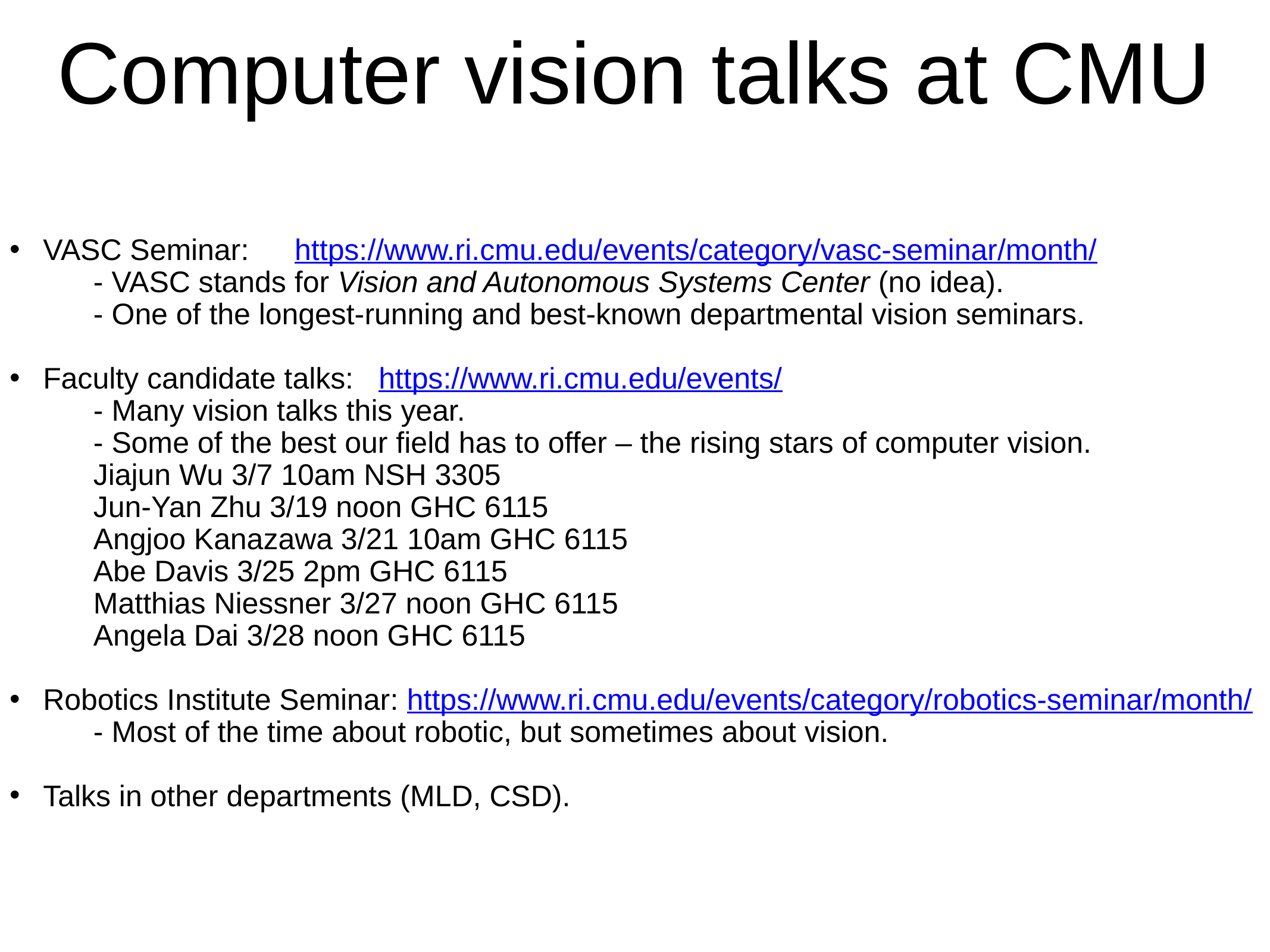

# Computer vision talks at CMU
VASC Seminar:	https://www.ri.cmu.edu/events/category/vasc-seminar/month/
	- VASC stands for Vision and Autonomous Systems Center (no idea).
	- One of the longest-running and best-known departmental vision seminars.

Faculty candidate talks:	https://www.ri.cmu.edu/events/
	- Many vision talks this year.
	- Some of the best our field has to offer – the rising stars of computer vision.
		Jiajun Wu 3/7 10am NSH 3305
		Jun-Yan Zhu 3/19 noon GHC 6115
		Angjoo Kanazawa 3/21 10am GHC 6115
		Abe Davis 3/25 2pm GHC 6115
		Matthias Niessner 3/27 noon GHC 6115
		Angela Dai 3/28 noon GHC 6115

Robotics Institute Seminar: https://www.ri.cmu.edu/events/category/robotics-seminar/month/
	- Most of the time about robotic, but sometimes about vision.

Talks in other departments (MLD, CSD).